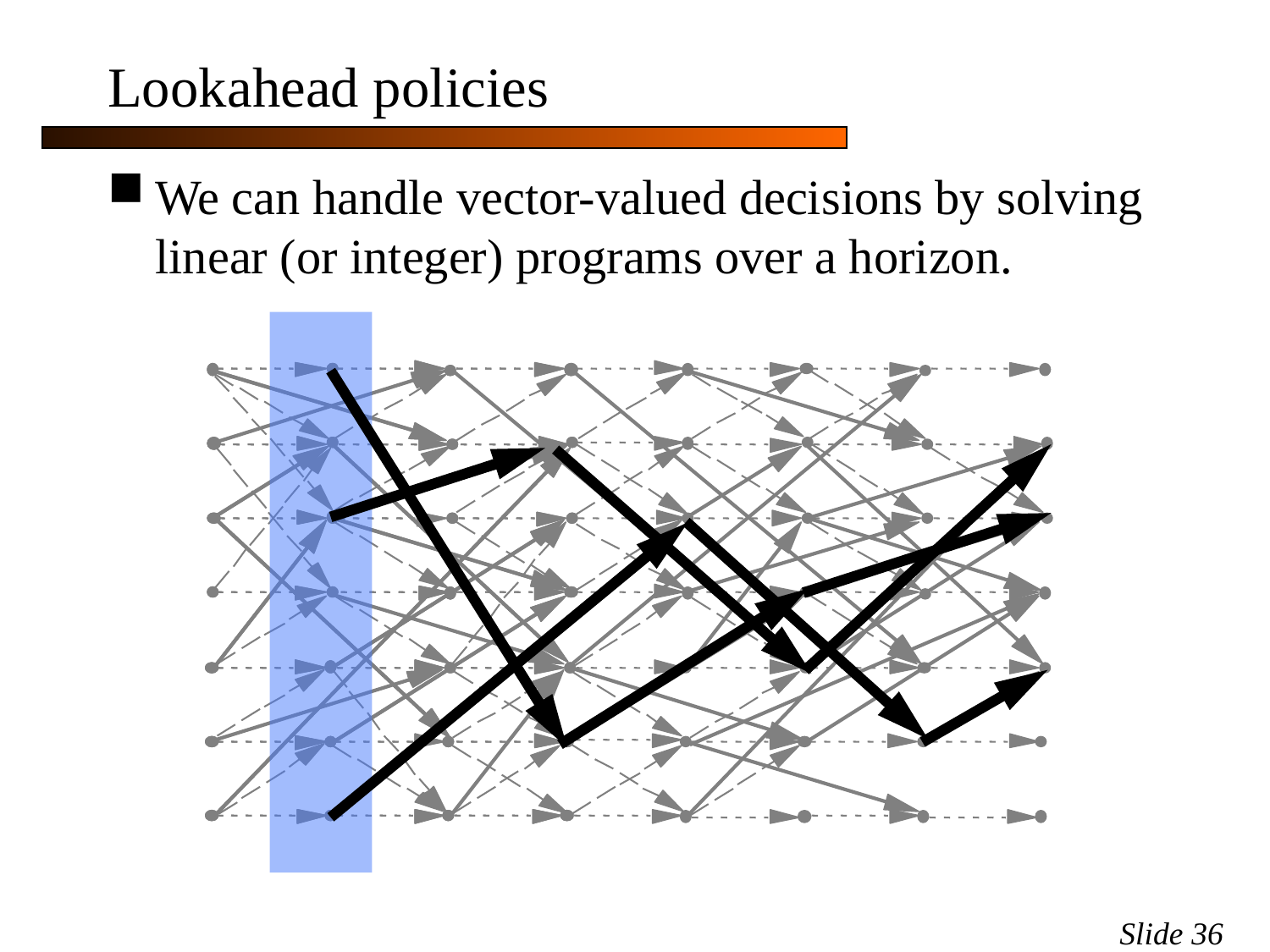

Lookahead policies
We can handle vector-valued decisions by solving linear (or integer) programs over a horizon.

Slide 36